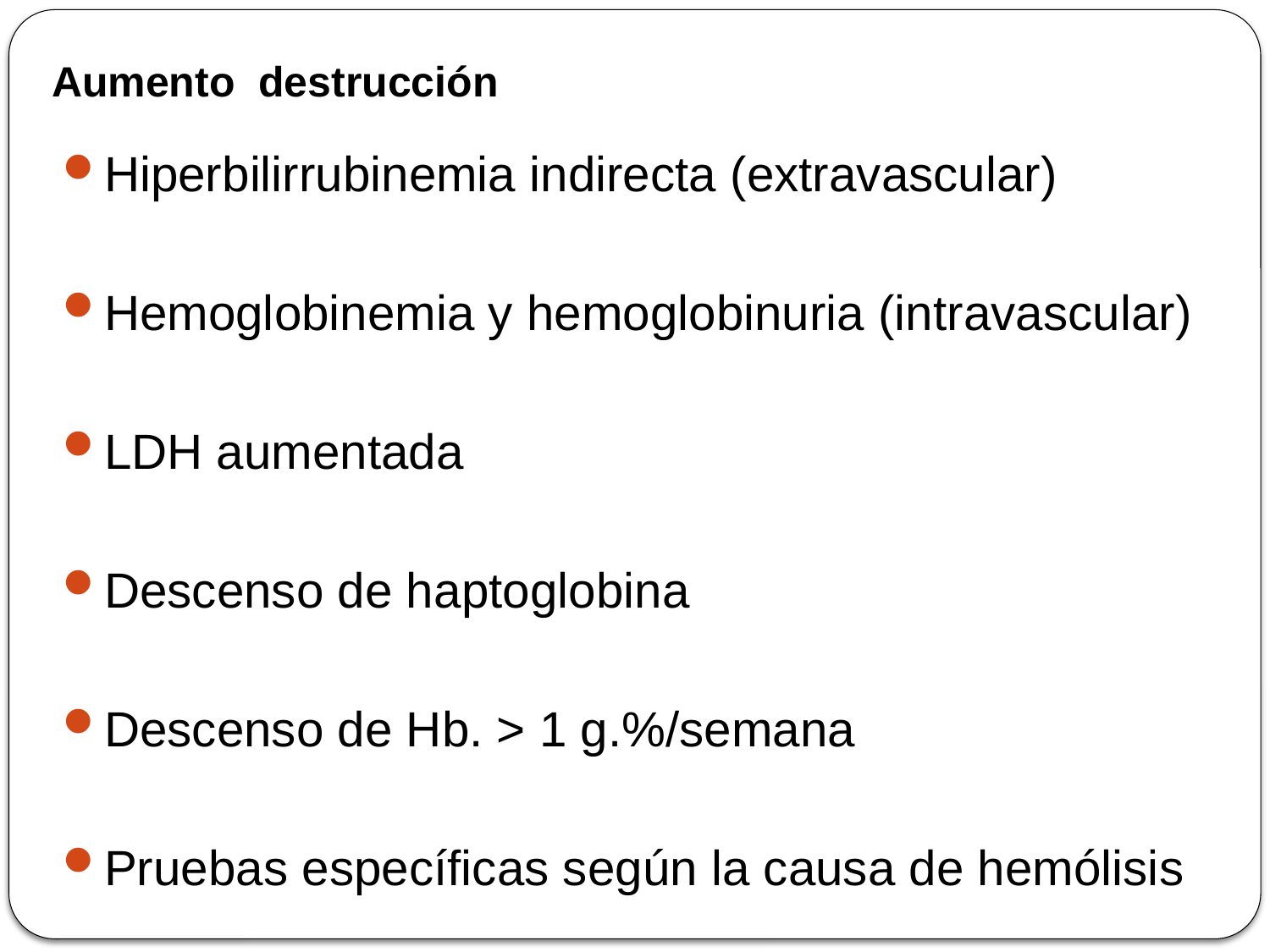

# Aumento  destrucción
Hiperbilirrubinemia indirecta (extravascular)

Hemoglobinemia y hemoglobinuria (intravascular)

LDH aumentada

Descenso de haptoglobina

Descenso de Hb. > 1 g.%/semana

Pruebas específicas según la causa de hemólisis